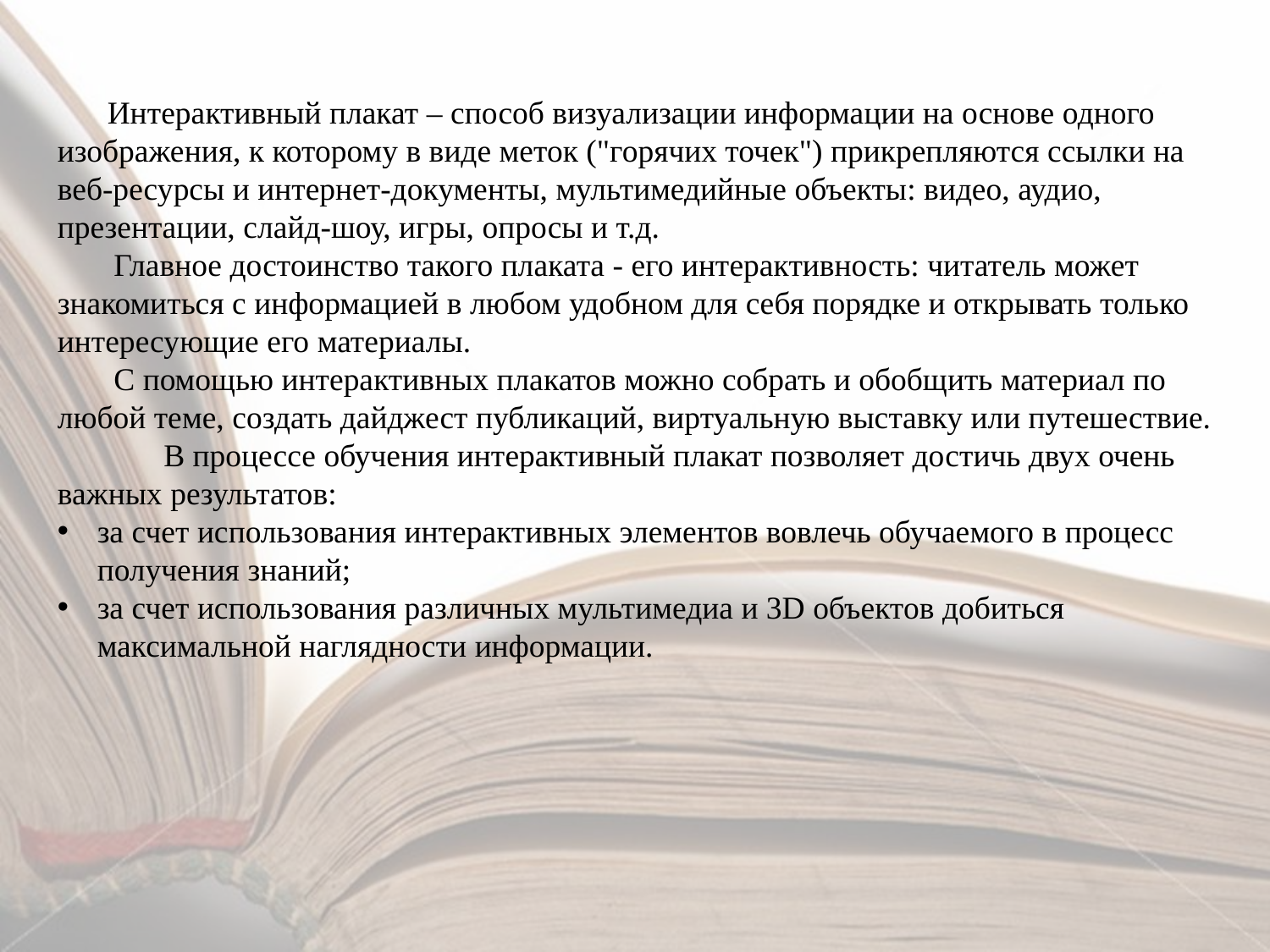

Интерактивный плакат – способ визуализации информации на основе одного изображения, к которому в виде меток ("горячих точек") прикрепляются ссылки на веб-ресурсы и интернет-документы, мультимедийные объекты: видео, аудио, презентации, слайд-шоу, игры, опросы и т.д.
       Главное достоинство такого плаката - его интерактивность: читатель может знакомиться с информацией в любом удобном для себя порядке и открывать только интересующие его материалы.
       С помощью интерактивных плакатов можно собрать и обобщить материал по любой теме, создать дайджест публикаций, виртуальную выставку или путешествие.
       В процессе обучения интерактивный плакат позволяет достичь двух очень важных результатов:
за счет использования интерактивных элементов вовлечь обучаемого в процесс получения знаний;
за счет использования различных мультимедиа и 3D объектов добиться максимальной наглядности информации.